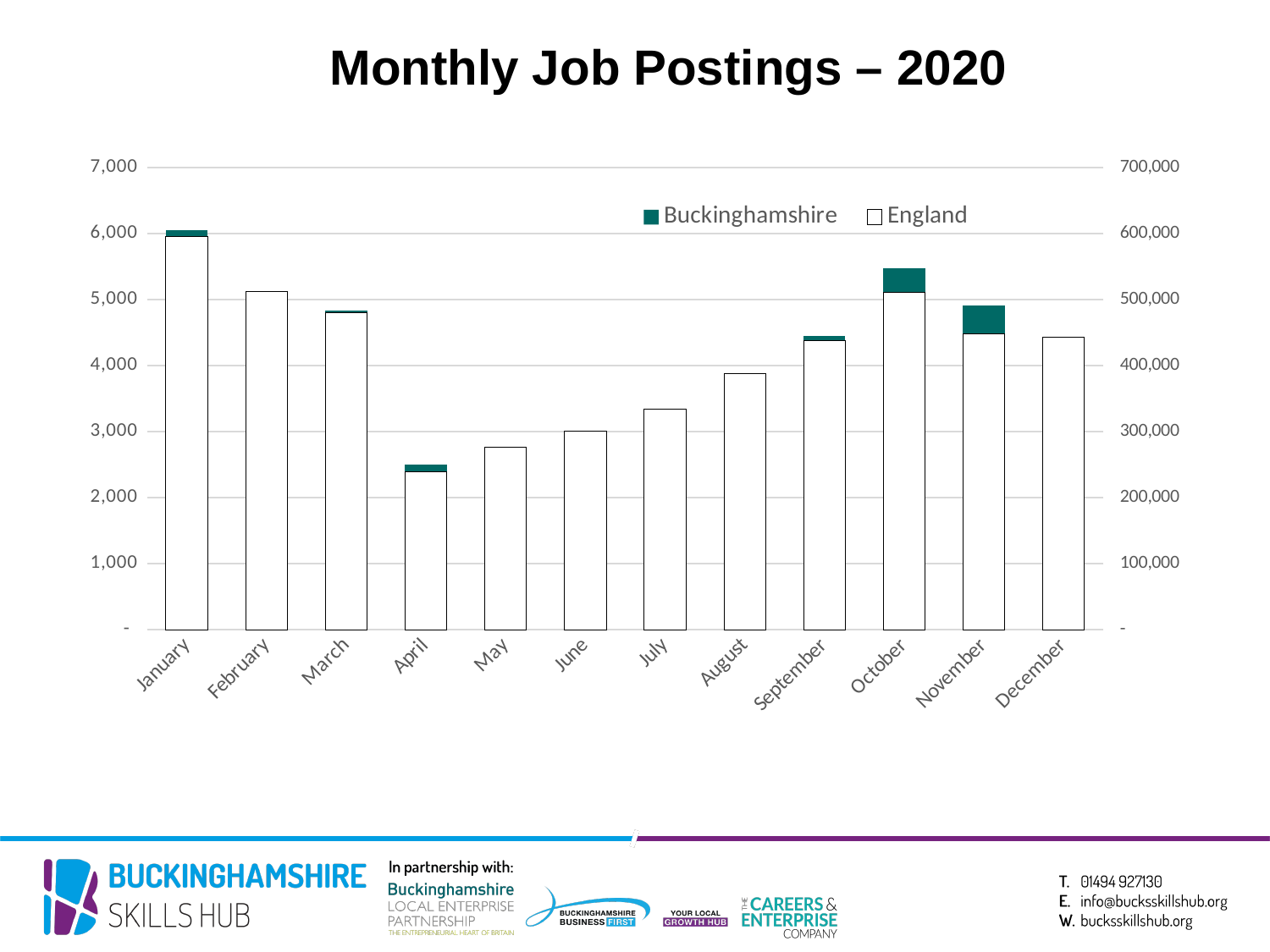

Monthly Job Postings – 2020

### Chart

| Category | Buckinghamshire | England |
|---|---|---|
| January | 6049.0 | 595275.0 |
| February | 4980.0 | 511561.0 |
| March | 4837.0 | 479814.0 |
| April | 2501.0 | 238831.0 |
| May | 2604.0 | 276130.0 |
| June | 2780.0 | 300404.0 |
| July | 3305.0 | 333745.0 |
| August | 3680.0 | 388460.0 |
| September | 4446.0 | 437276.0 |
| October | 5480.0 | 511361.0 |
| November | 4916.0 | 448146.0 |
| December | 4042.0 | 442678.0 |